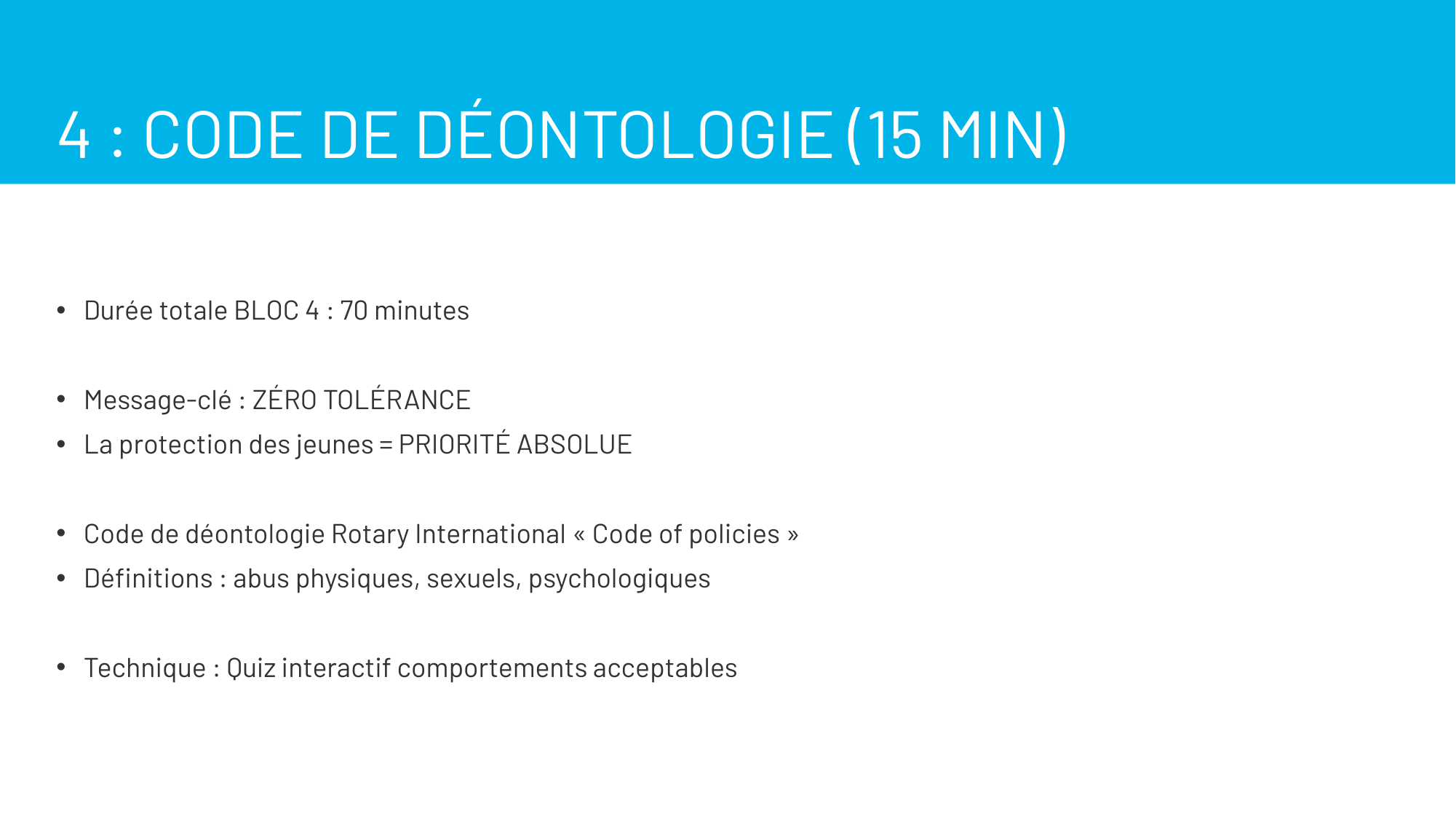

# 4 : Code de Déontologie (15 min)

Durée totale BLOC 4 : 70 minutes

Message-clé : ZÉRO TOLÉRANCE
La protection des jeunes = PRIORITÉ ABSOLUE

Code de déontologie Rotary International « Code of policies »
Définitions : abus physiques, sexuels, psychologiques

Technique : Quiz interactif comportements acceptables